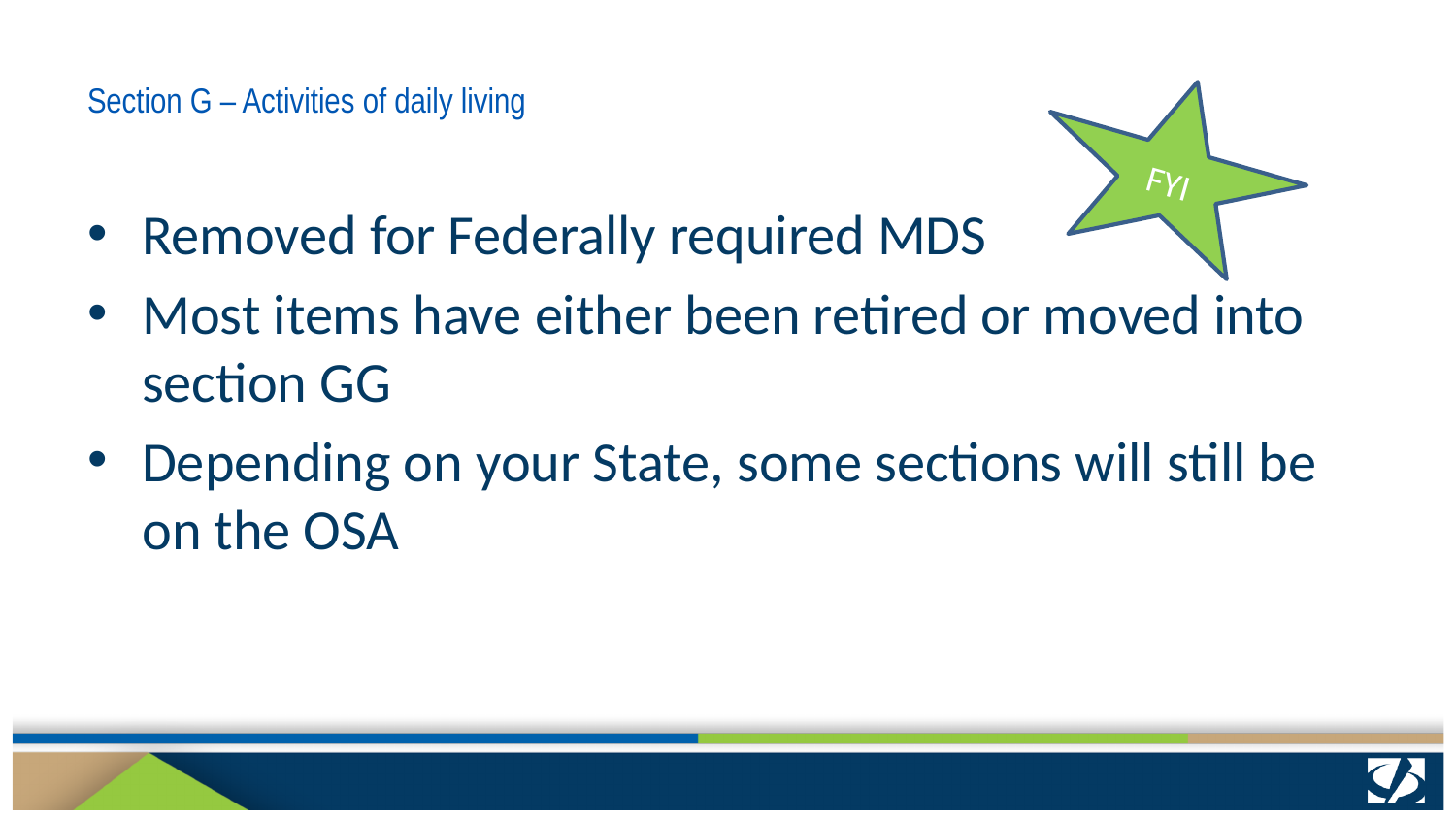

# Section G – Activities of daily living
FYI
Removed for Federally required MDS
Most items have either been retired or moved into section GG
Depending on your State, some sections will still be on the OSA